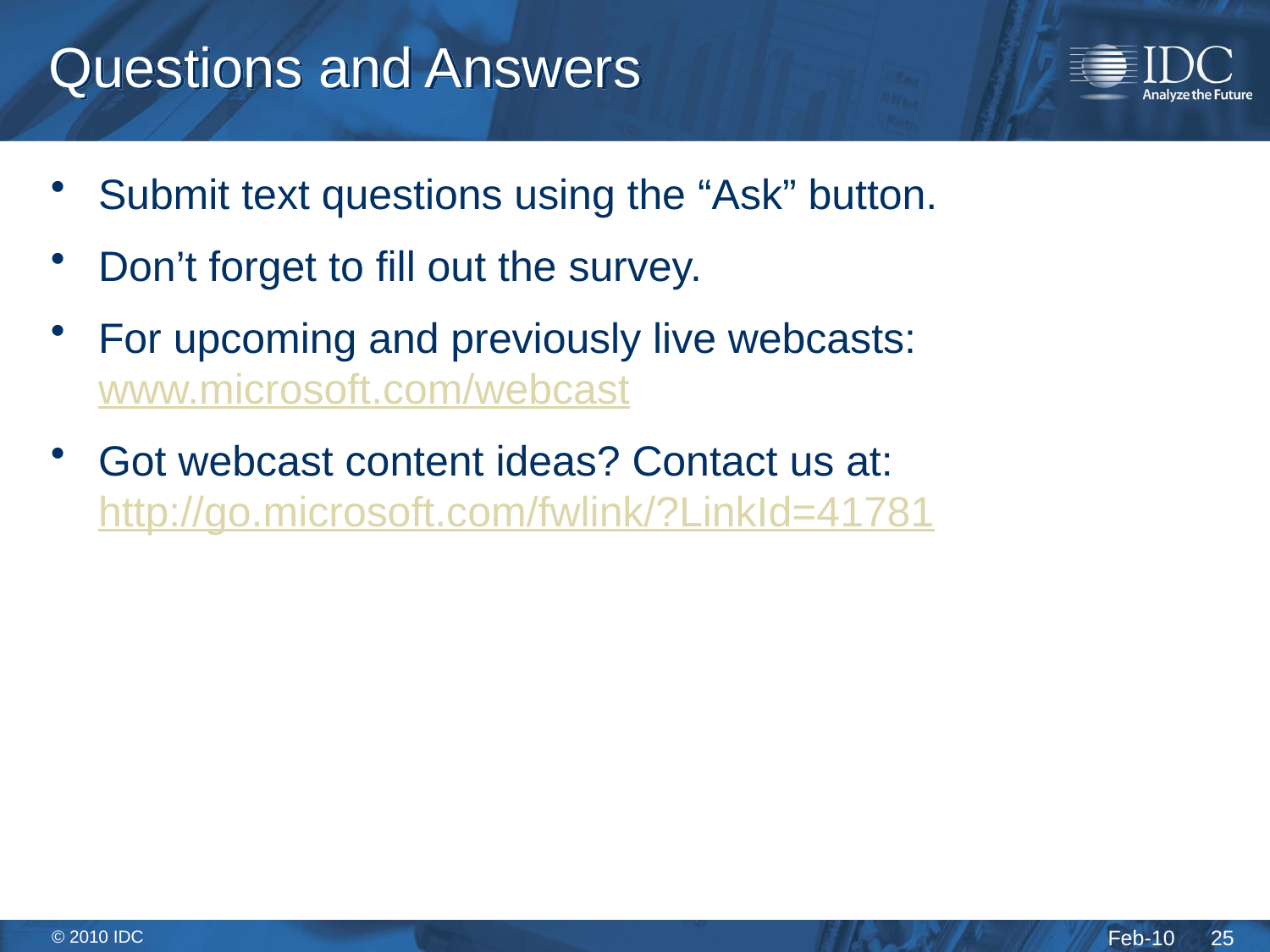

# Questions and Answers
Submit text questions using the “Ask” button.
Don’t forget to fill out the survey.
For upcoming and previously live webcasts: www.microsoft.com/webcast
Got webcast content ideas? Contact us at: http://go.microsoft.com/fwlink/?LinkId=41781